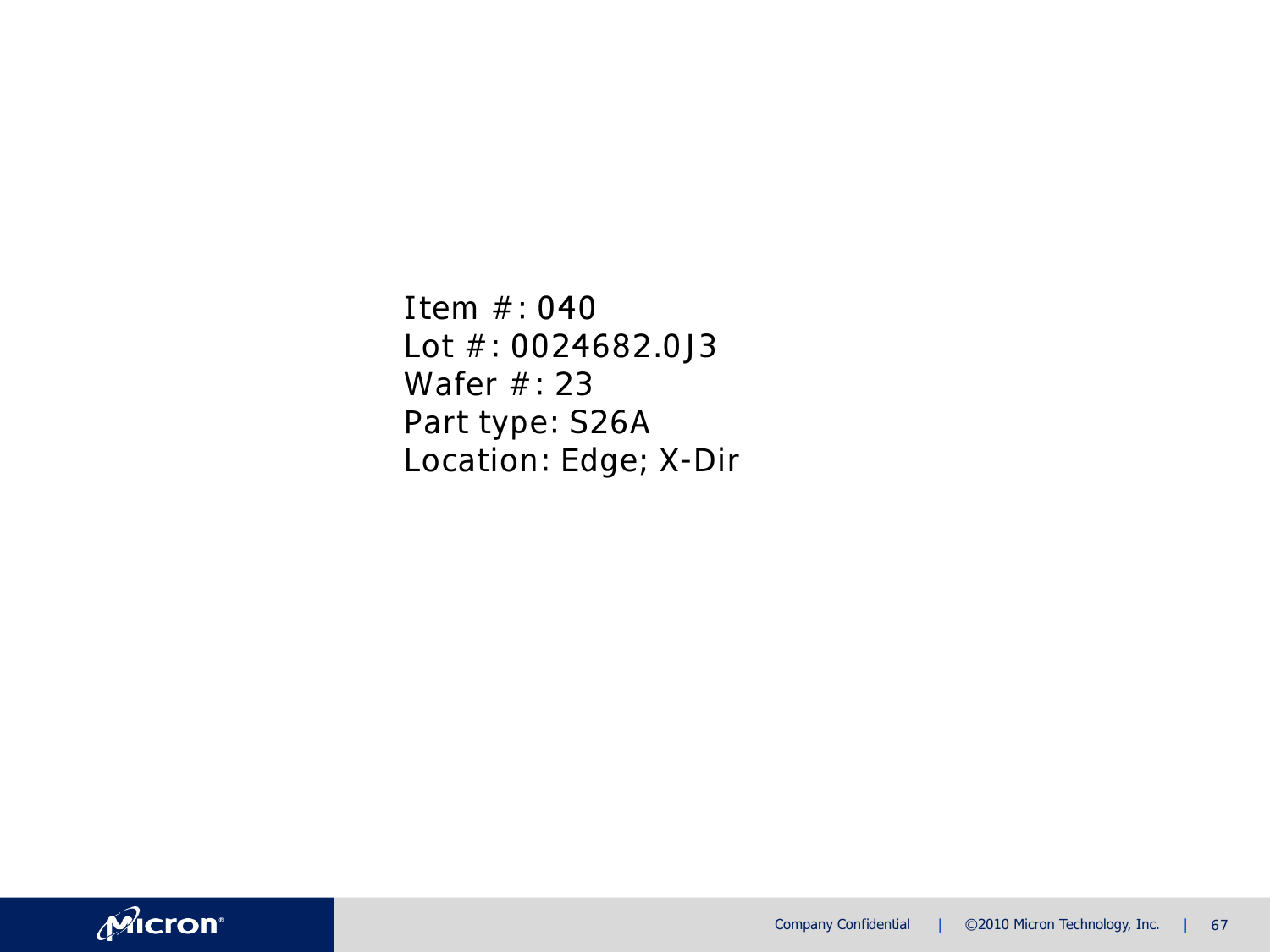

Item #: 040
Lot #: 0024682.0J3
Wafer #: 23
Part type: S26A
Location: Edge; X-Dir